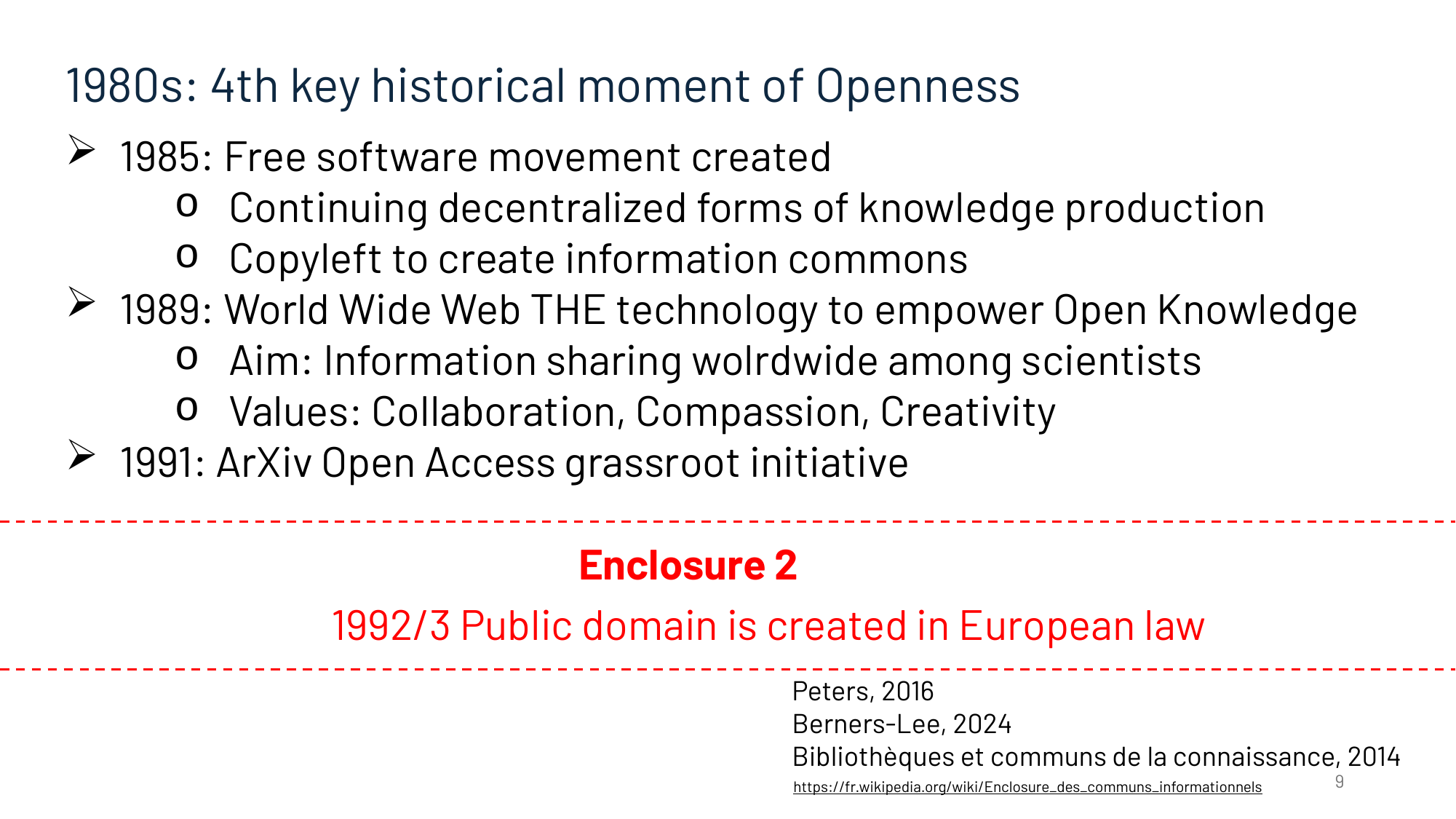

1980s: 4th key historical moment of Openness
1985: Free software movement created
Continuing decentralized forms of knowledge production
Copyleft to create information commons
1989: World Wide Web THE technology to empower Open Knowledge
Aim: Information sharing wolrdwide among scientists
Values: Collaboration, Compassion, Creativity
1991: ArXiv Open Access grassroot initiative

Enclosure 2
1992/3 Public domain is created in European law
Peters, 2016
Berners-Lee, 2024
Bibliothèques et communs de la connaissance, 2014
9
https://fr.wikipedia.org/wiki/Enclosure_des_communs_informationnels